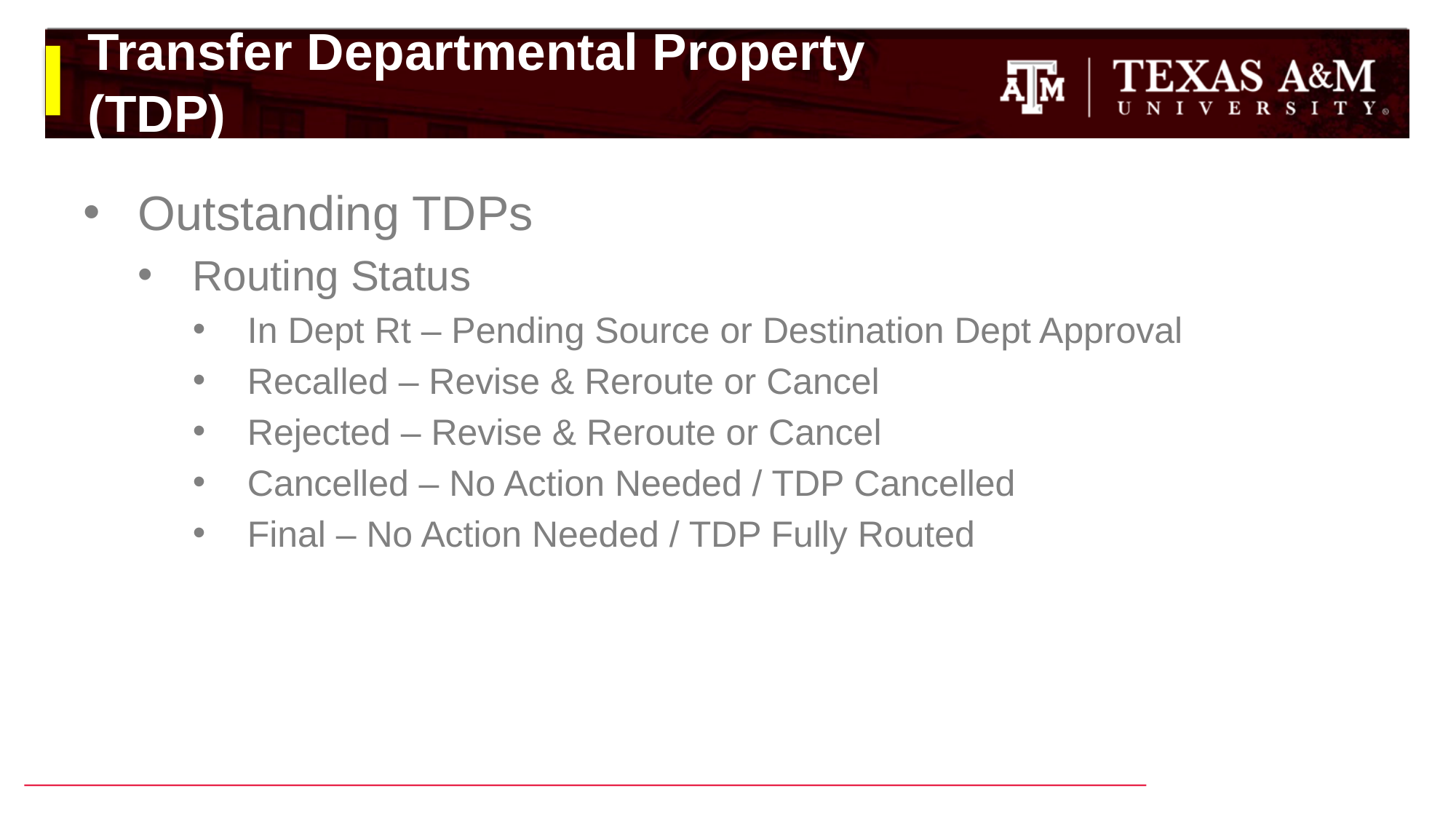

# Transfer Departmental Property (TDP)
Outstanding TDPs
Routing Status
In Dept Rt – Pending Source or Destination Dept Approval
Recalled – Revise & Reroute or Cancel
Rejected – Revise & Reroute or Cancel
Cancelled – No Action Needed / TDP Cancelled
Final – No Action Needed / TDP Fully Routed